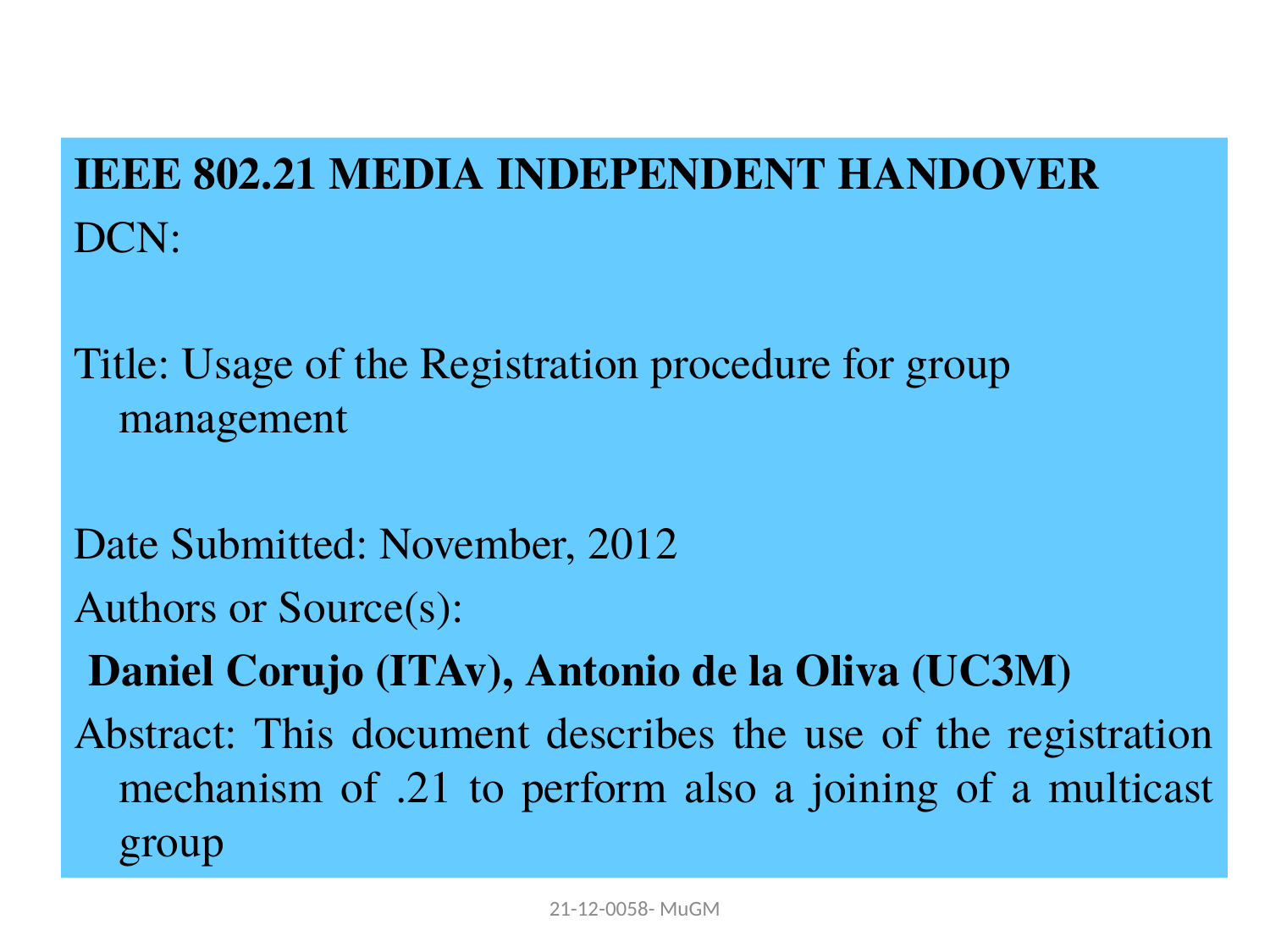

IEEE 802.21 MEDIA INDEPENDENT HANDOVER
DCN:

Title: Usage of the Registration procedure for group management

Date Submitted: November, 2012
Authors or Source(s):
 Daniel Corujo (ITAv), Antonio de la Oliva (UC3M)
Abstract: This document describes the use of the registration mechanism of .21 to perform also a joining of a multicast group
21-12-0058- MuGM